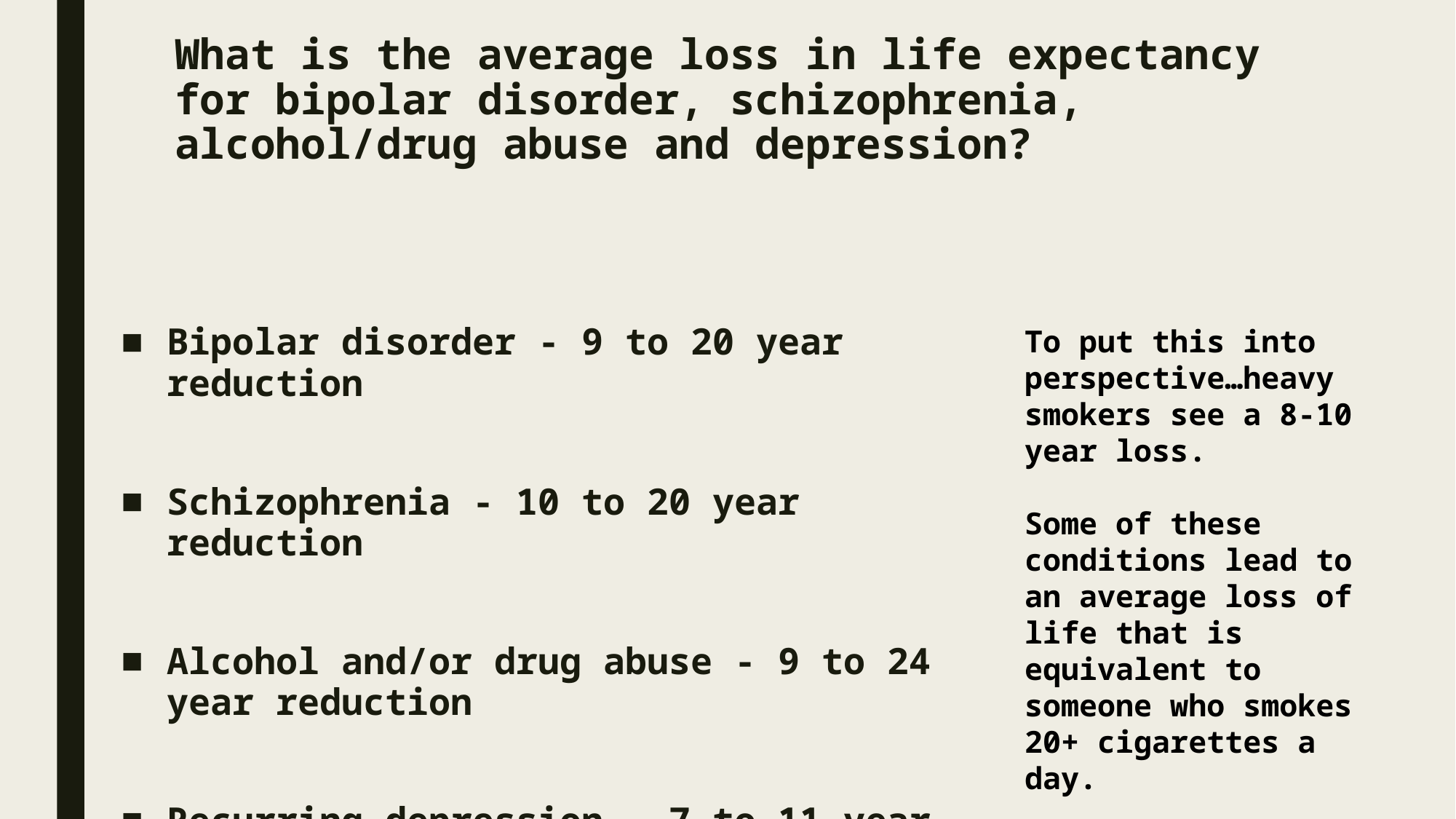

# What is the average loss in life expectancy for bipolar disorder, schizophrenia, alcohol/drug abuse and depression?
Bipolar disorder - 9 to 20 year reduction

Schizophrenia - 10 to 20 year reduction

Alcohol and/or drug abuse - 9 to 24 year reduction

Recurring depression - 7 to 11 year reduction
To put this into perspective…heavy smokers see a 8-10 year loss.

Some of these conditions lead to an average loss of life that is equivalent to someone who smokes 20+ cigarettes a day.